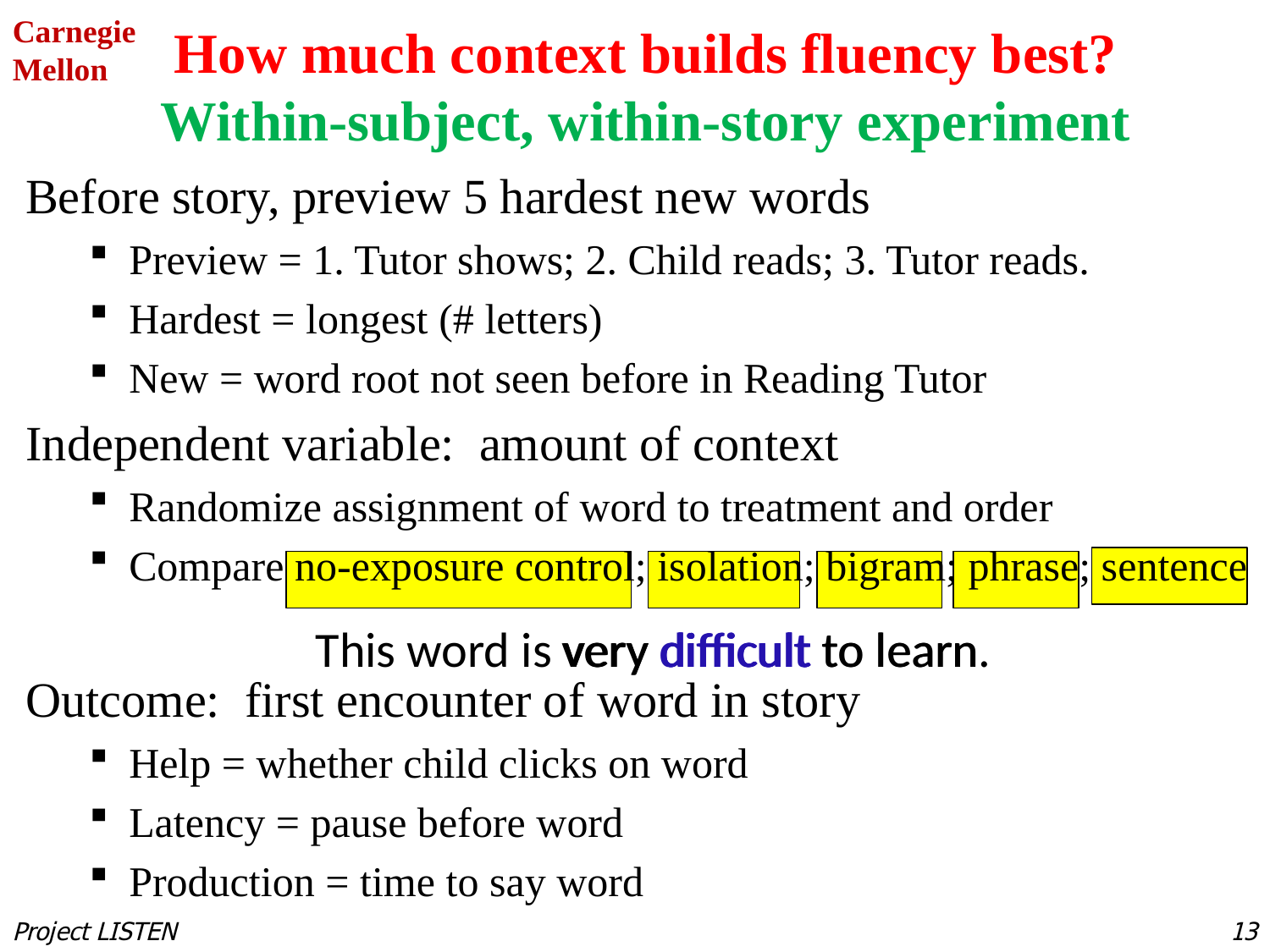

# How much context builds fluency best? Within-subject, within-story experiment
Before story, preview 5 hardest new words
Preview = 1. Tutor shows; 2. Child reads; 3. Tutor reads.
Hardest = longest (# letters)
New = word root not seen before in Reading Tutor
Independent variable:  amount of context
Randomize assignment of word to treatment and order
Compare no-exposure control; isolation; bigram; phrase; sentence

Outcome:  first encounter of word in story
Help = whether child clicks on word
Latency = pause before word
Production = time to say word

 This word is very difficult to learn.
very difficult
very difficult to learn
difficult
13